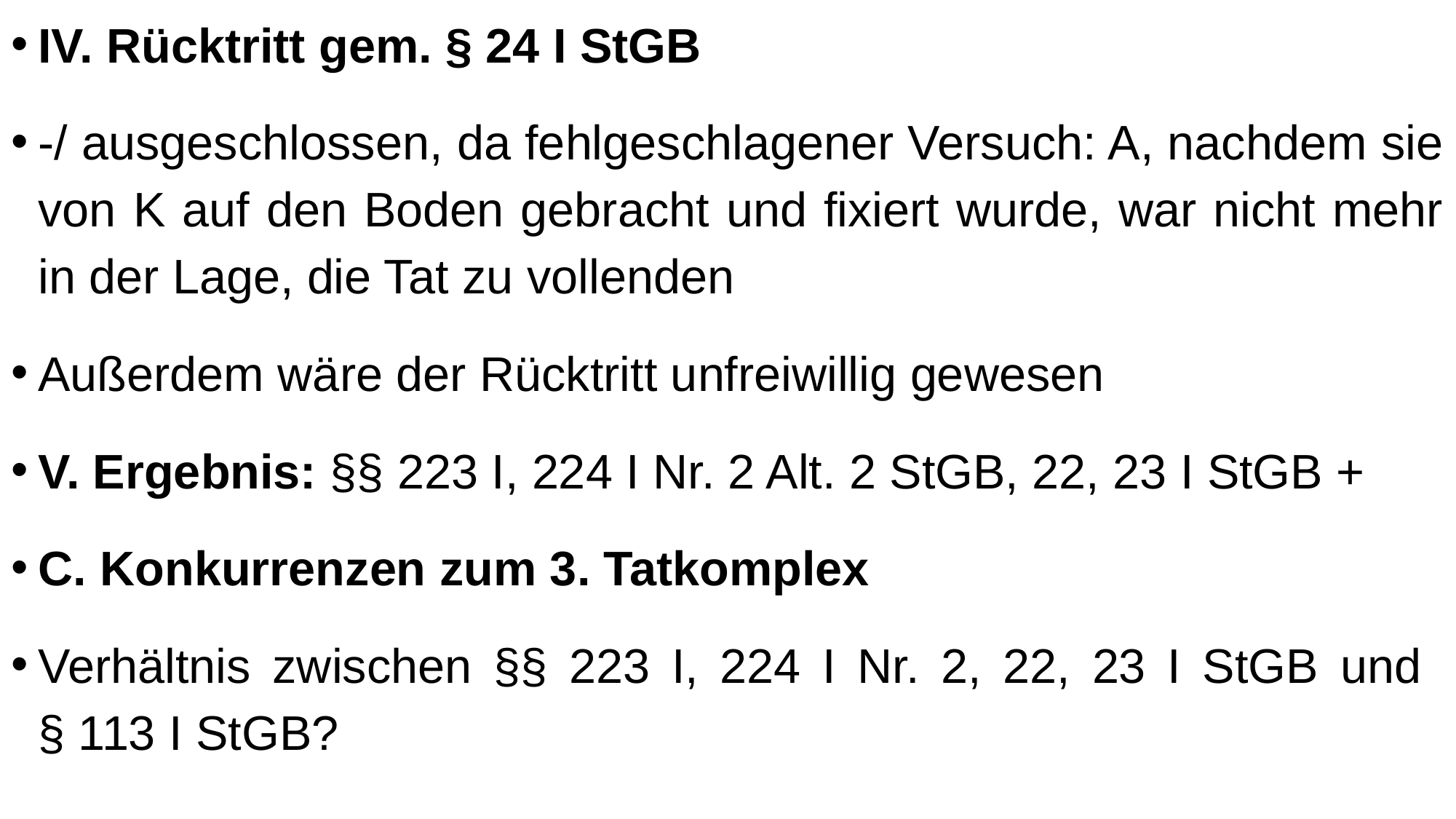

IV. Rücktritt gem. § 24 I StGB
-/ ausgeschlossen, da fehlgeschlagener Versuch: A, nachdem sie von K auf den Boden gebracht und fixiert wurde, war nicht mehr in der Lage, die Tat zu vollenden
Außerdem wäre der Rücktritt unfreiwillig gewesen
V. Ergebnis: §§ 223 I, 224 I Nr. 2 Alt. 2 StGB, 22, 23 I StGB +
C. Konkurrenzen zum 3. Tatkomplex
Verhältnis zwischen §§ 223 I, 224 I Nr. 2, 22, 23 I StGB und
§ 113 I StGB?